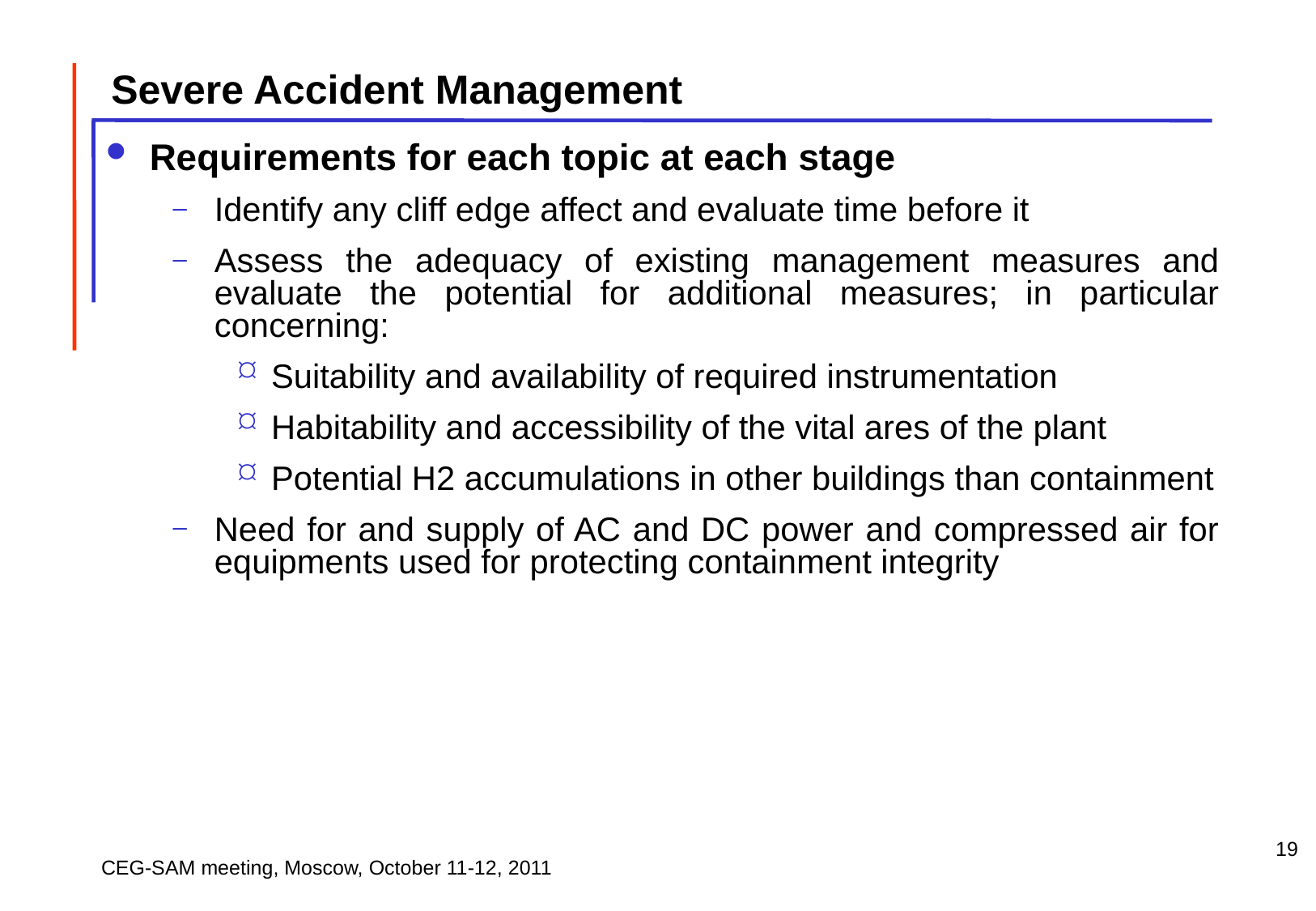

Severe Accident Management
Requirements for each topic at each stage
Identify any cliff edge affect and evaluate time before it
Assess the adequacy of existing management measures and evaluate the potential for additional measures; in particular concerning:
Suitability and availability of required instrumentation
Habitability and accessibility of the vital ares of the plant
Potential H2 accumulations in other buildings than containment
Need for and supply of AC and DC power and compressed air for equipments used for protecting containment integrity

19